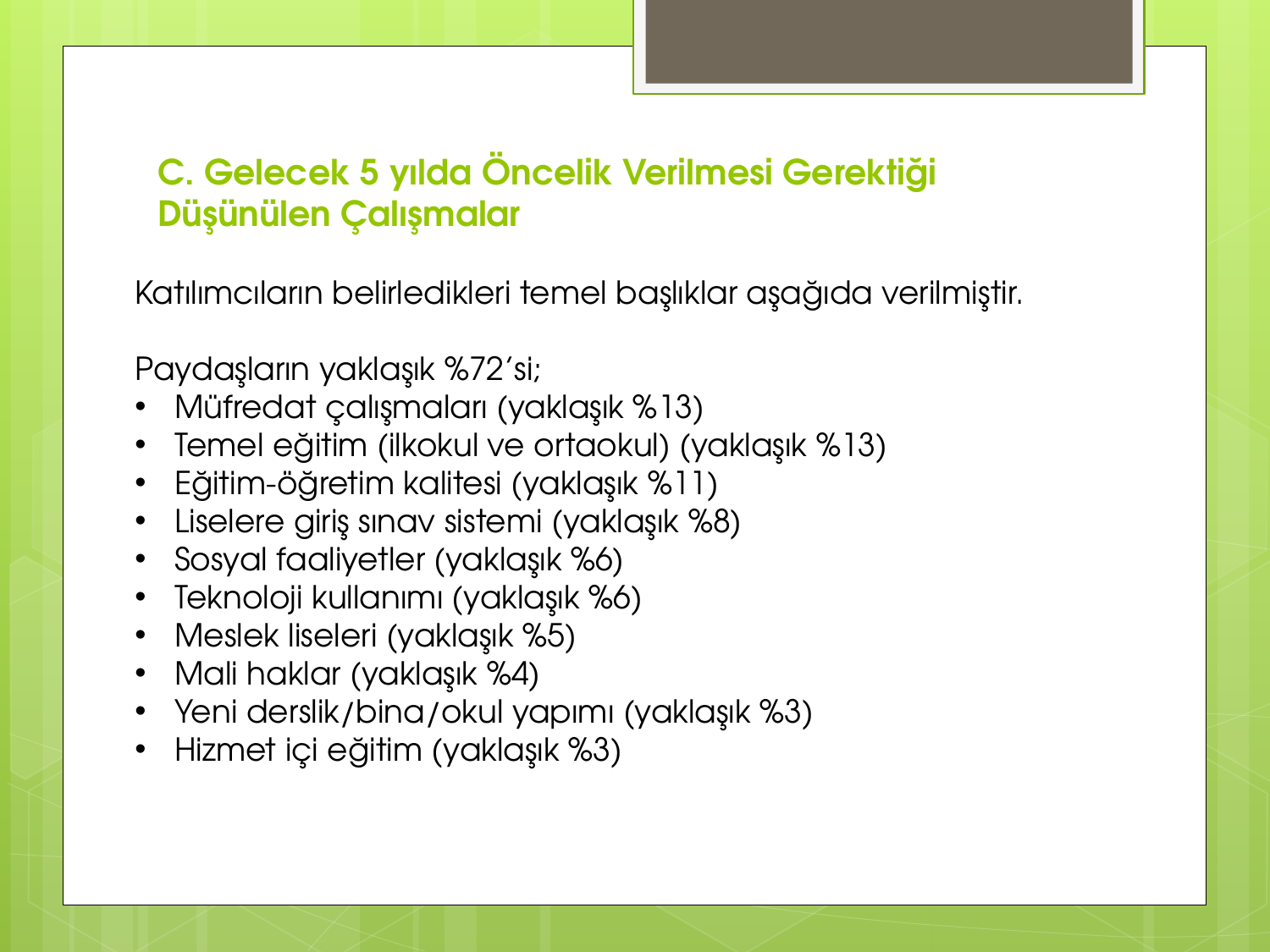

# C. Gelecek 5 yılda Öncelik Verilmesi Gerektiği Düşünülen Çalışmalar
Katılımcıların belirledikleri temel başlıklar aşağıda verilmiştir.

Paydaşların yaklaşık %72’si;
Müfredat çalışmaları (yaklaşık %13)
Temel eğitim (ilkokul ve ortaokul) (yaklaşık %13)
Eğitim-öğretim kalitesi (yaklaşık %11)
Liselere giriş sınav sistemi (yaklaşık %8)
Sosyal faaliyetler (yaklaşık %6)
Teknoloji kullanımı (yaklaşık %6)
Meslek liseleri (yaklaşık %5)
Mali haklar (yaklaşık %4)
Yeni derslik/bina/okul yapımı (yaklaşık %3)
Hizmet içi eğitim (yaklaşık %3)